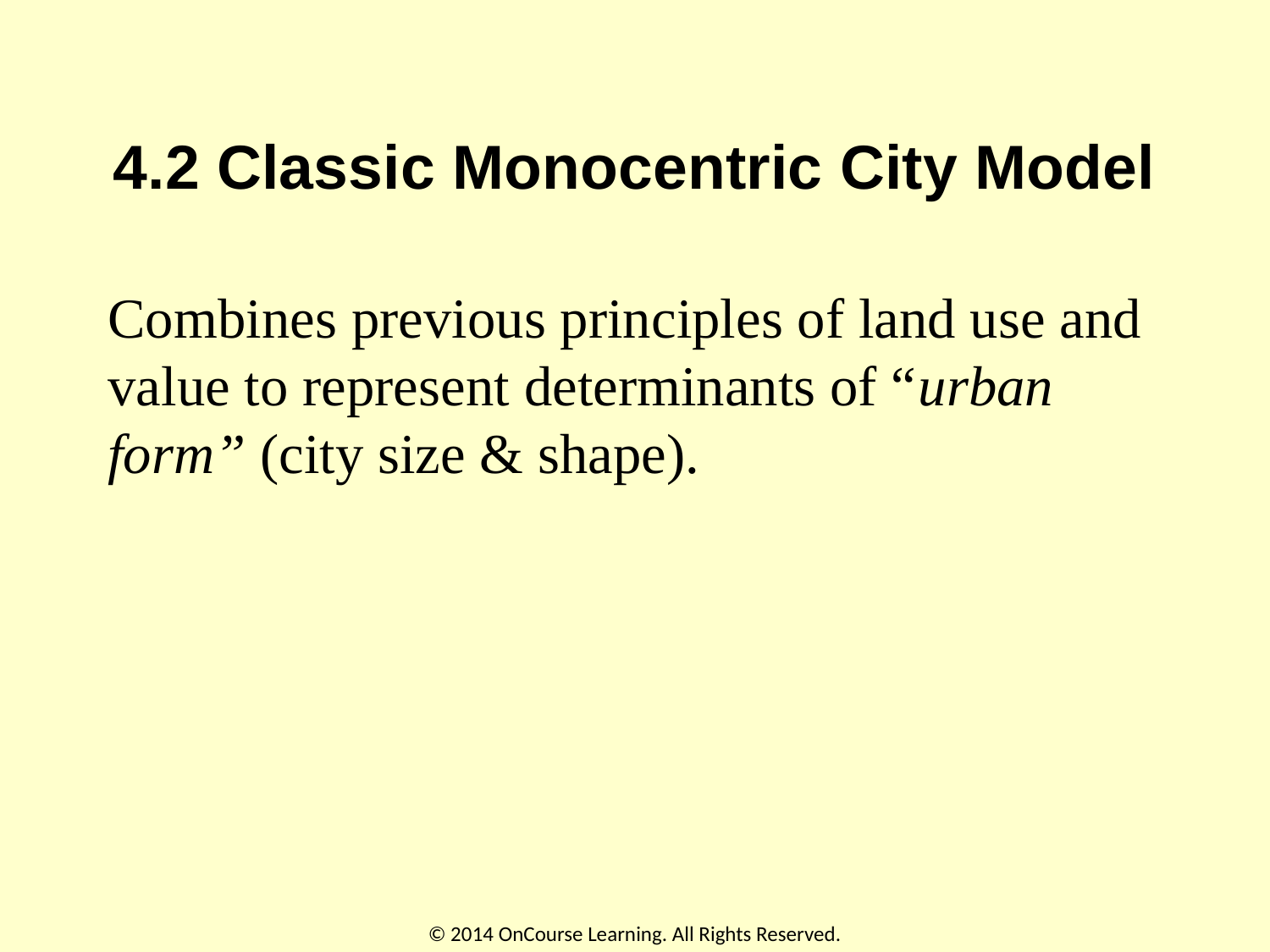

# 4.2 Classic Monocentric City Model
Combines previous principles of land use and value to represent determinants of “urban form” (city size & shape).
© 2014 OnCourse Learning. All Rights Reserved.
22